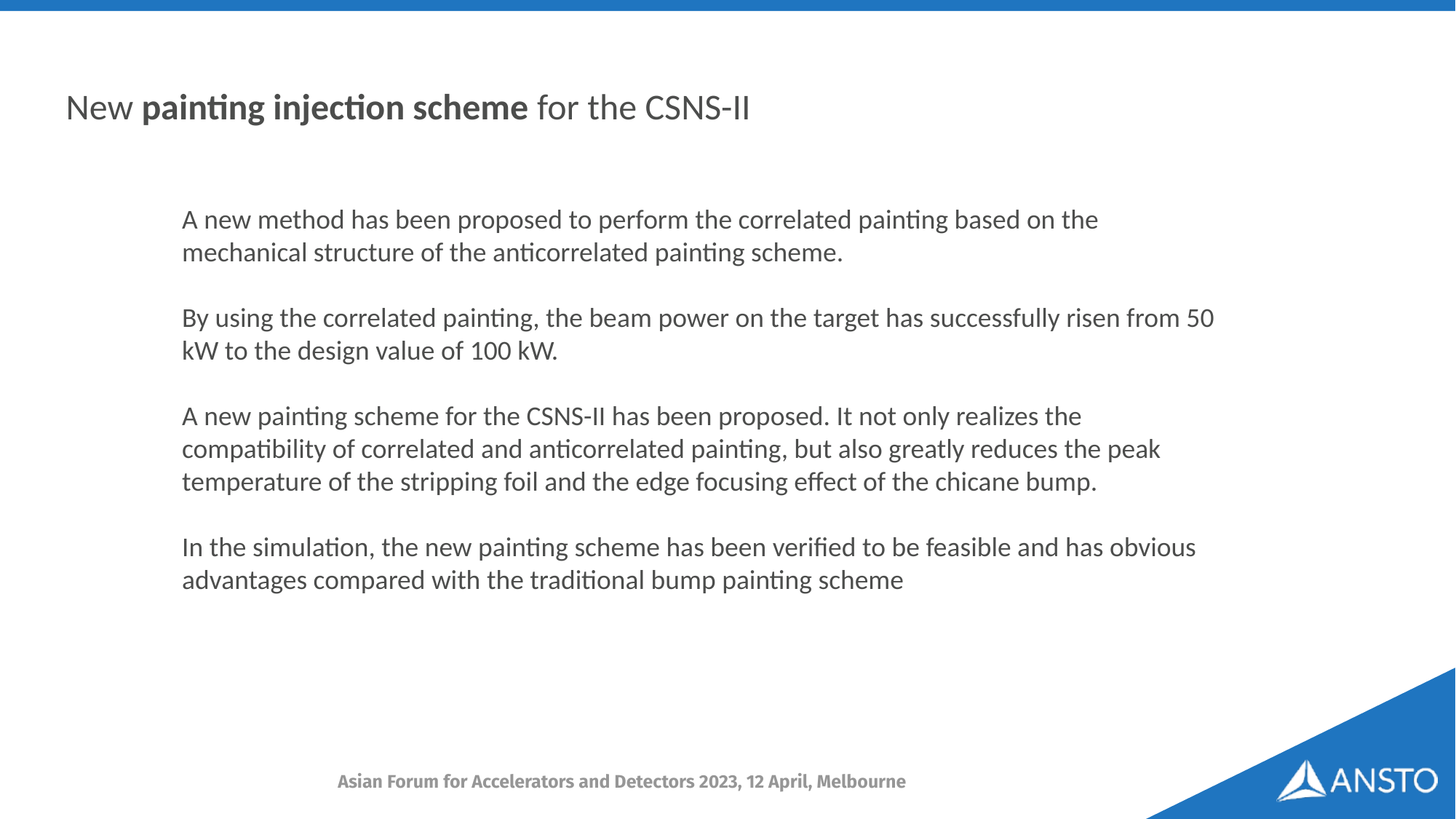

New painting injection scheme for the CSNS-II
A new method has been proposed to perform the correlated painting based on the mechanical structure of the anticorrelated painting scheme.

By using the correlated painting, the beam power on the target has successfully risen from 50 kW to the design value of 100 kW.

A new painting scheme for the CSNS-II has been proposed. It not only realizes the compatibility of correlated and anticorrelated painting, but also greatly reduces the peak temperature of the stripping foil and the edge focusing effect of the chicane bump.

In the simulation, the new painting scheme has been verified to be feasible and has obvious advantages compared with the traditional bump painting scheme
Asian Forum for Accelerators and Detectors 2023, 12 April, Melbourne